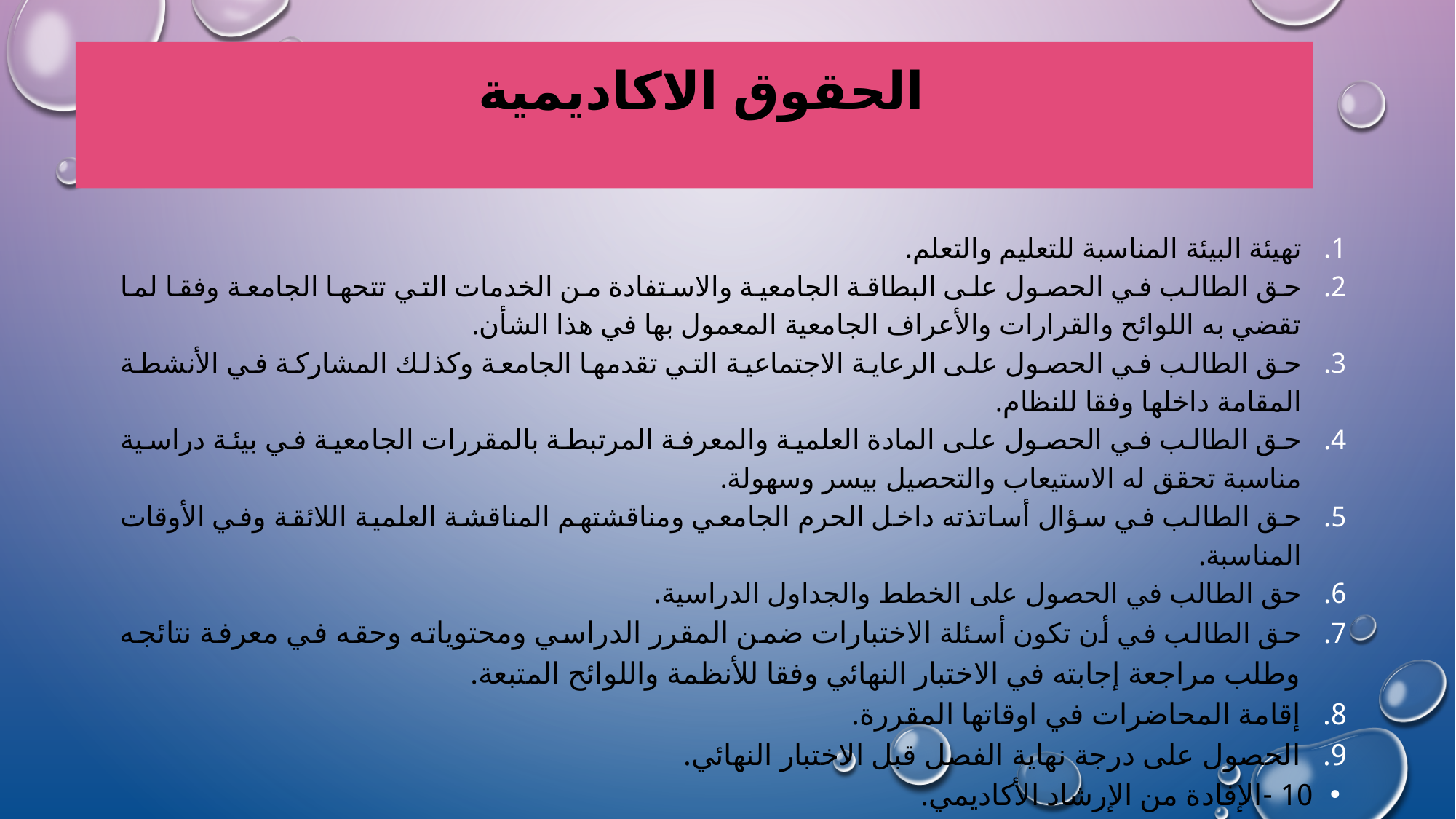

# الحقوق الاكاديمية
تهيئة البيئة المناسبة للتعليم والتعلم.
حق الطالب في الحصول على البطاقة الجامعية والاستفادة من الخدمات التي تتحها الجامعة وفقا لما تقضي به اللوائح والقرارات والأعراف الجامعية المعمول بها في هذا الشأن.
حق الطالب في الحصول على الرعاية الاجتماعية التي تقدمها الجامعة وكذلك المشاركة في الأنشطة المقامة داخلها وفقا للنظام.
حق الطالب في الحصول على المادة العلمية والمعرفة المرتبطة بالمقررات الجامعية في بيئة دراسية مناسبة تحقق له الاستيعاب والتحصيل بيسر وسهولة.
حق الطالب في سؤال أساتذته داخل الحرم الجامعي ومناقشتهم المناقشة العلمية اللائقة وفي الأوقات المناسبة.
حق الطالب في الحصول على الخطط والجداول الدراسية.
حق الطالب في أن تكون أسئلة الاختبارات ضمن المقرر الدراسي ومحتوياته وحقه في معرفة نتائجه وطلب مراجعة إجابته في الاختبار النهائي وفقا للأنظمة واللوائح المتبعة.
إقامة المحاضرات في اوقاتها المقررة.
الحصول على درجة نهاية الفصل قبل الاختبار النهائي.
10 -الإفادة من الإرشاد الأكاديمي.